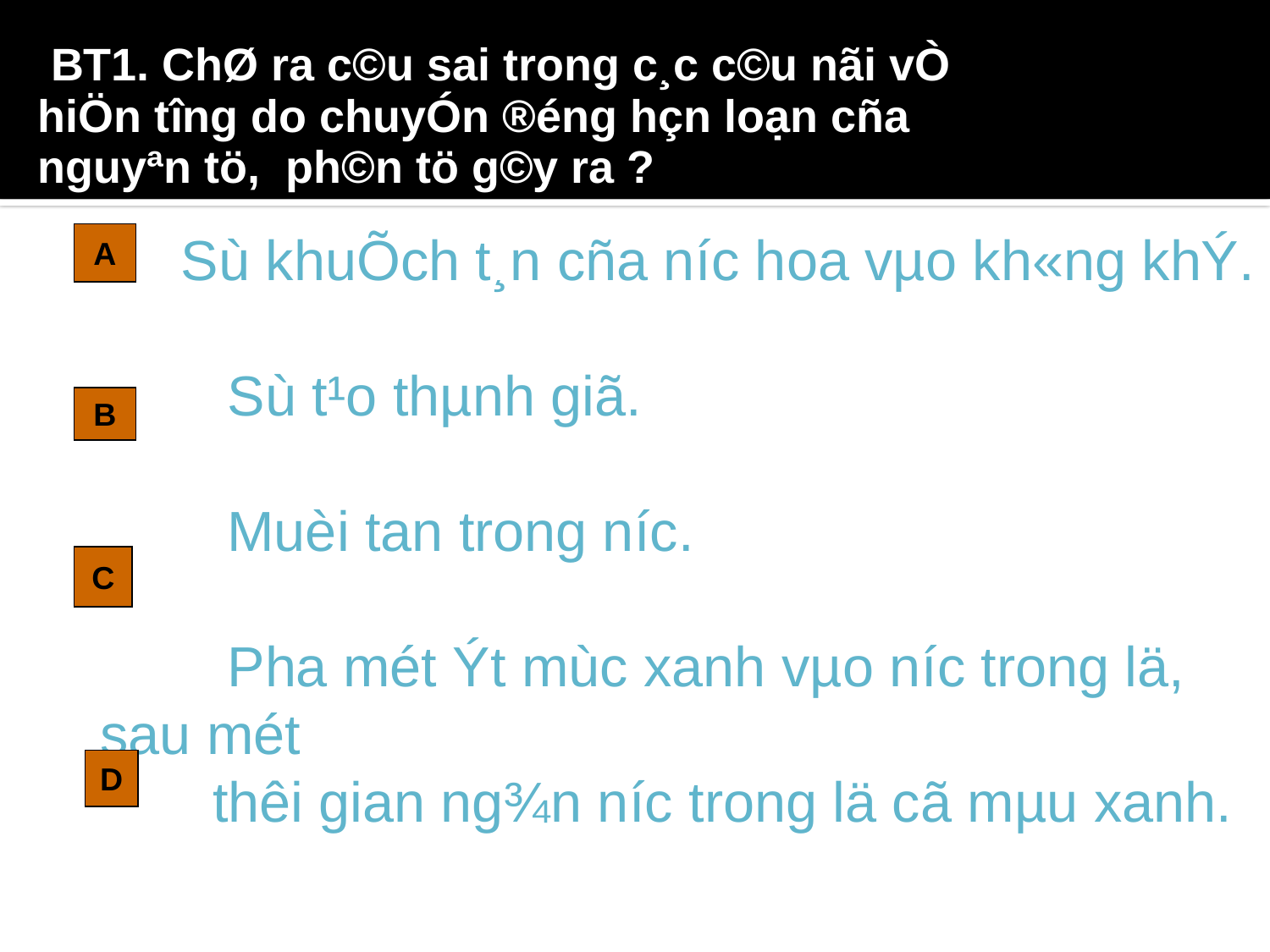

# BT1. ChØ ra c©u sai trong c¸c c©u nãi vÒ hiÖn t­îng do chuyÓn ®éng hçn loạn cña nguyªn tö,  ph©n tö g©y ra ?
        Sù khuÕch t¸n cña n­íc hoa vµo kh«ng khÝ.

		Sù t¹o thµnh giã.

		Muèi tan trong n­íc.

		Pha mét Ýt mùc xanh vµo n­íc trong lä, sau mét
          thêi gian ng¾n n­íc trong lä cã mµu xanh.

A
B
C
D